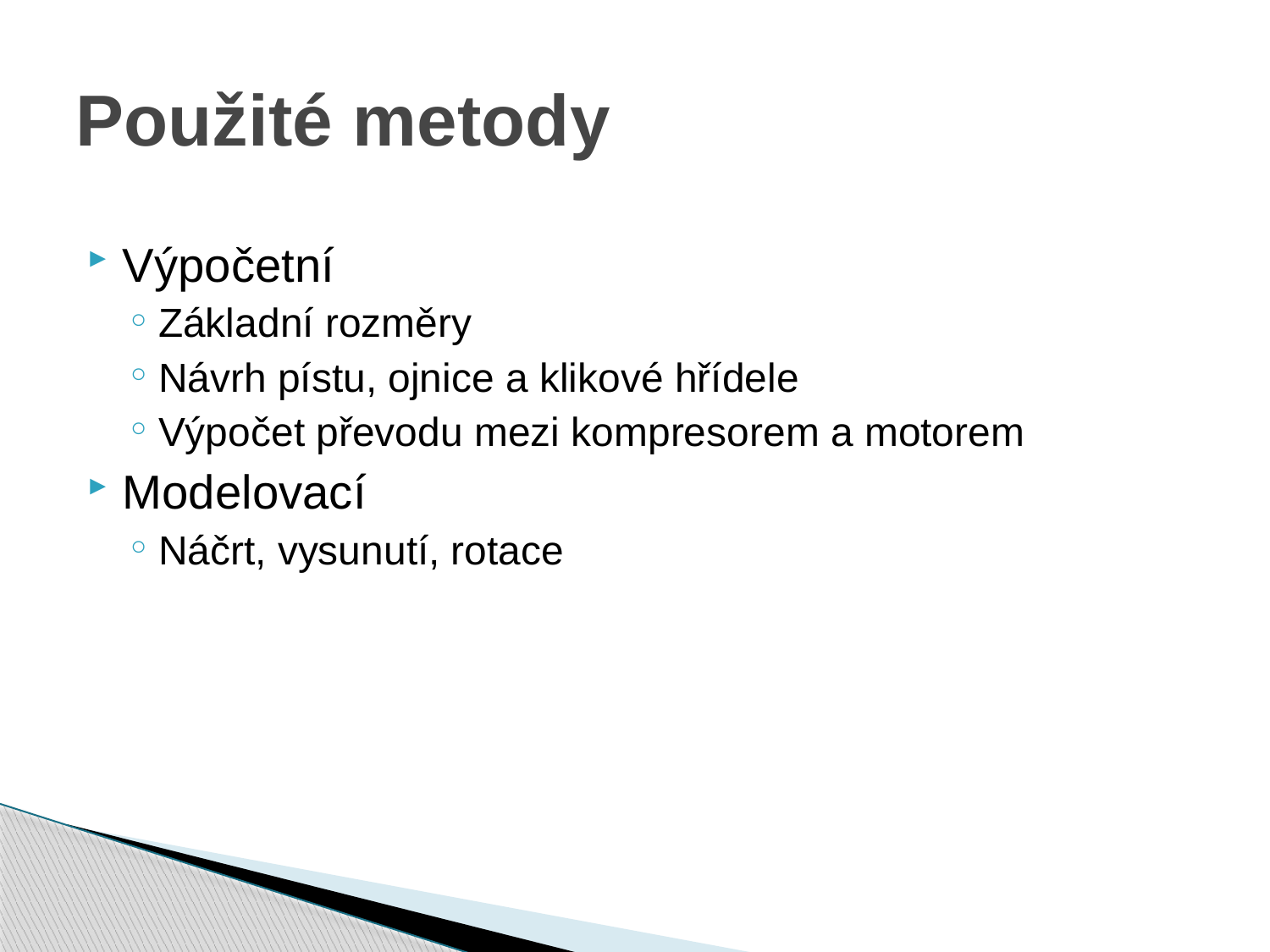

# Použité metody
Výpočetní
Základní rozměry
Návrh pístu, ojnice a klikové hřídele
Výpočet převodu mezi kompresorem a motorem
Modelovací
Náčrt, vysunutí, rotace